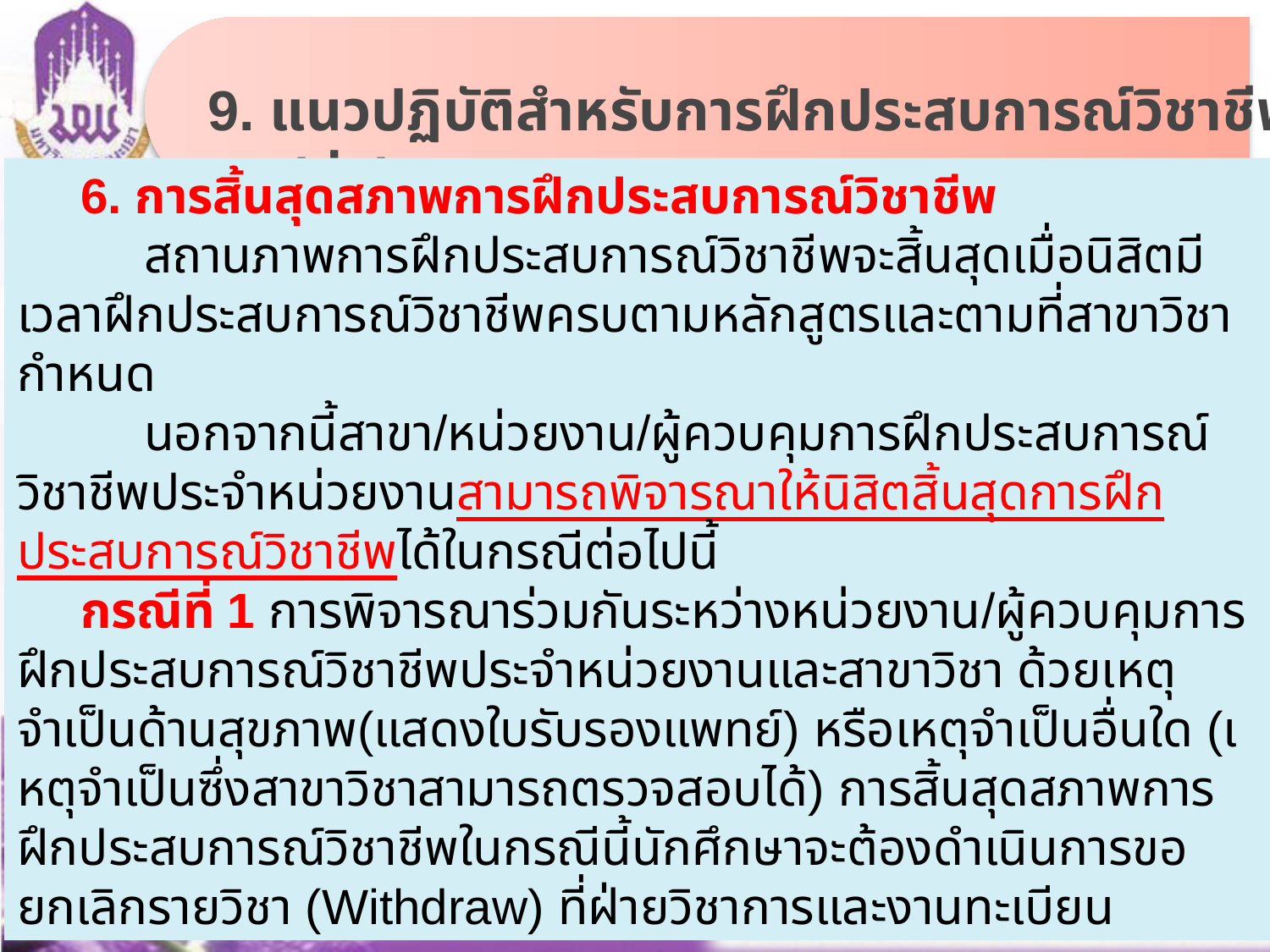

9. แนวปฏิบัติสำหรับการฝึกประสบการณ์วิชาชีพครู (ต่อ)
6. การสิ้นสุดสภาพการฝึกประสบการณ์วิชาชีพ
	สถานภาพการฝึกประสบการณ์วิชาชีพจะสิ้นสุดเมื่อนิสิตมีเวลาฝึกประสบการณ์วิชาชีพครบตามหลักสูตรและตามที่สาขาวิชากำหนด
	นอกจากนี้สาขา/หน่วยงาน/ผู้ควบคุมการฝึกประสบการณ์วิชาชีพประจำหน่วยงานสามารถพิจารณาให้นิสิตสิ้นสุดการฝึกประสบการณ์วิชาชีพได้ในกรณีต่อไปนี้
กรณีที่ 1 การพิจารณาร่วมกันระหว่างหน่วยงาน/ผู้ควบคุมการฝึกประสบการณ์วิชาชีพประจำหน่วยงานและสาขาวิชา ด้วยเหตุจำเป็นด้านสุขภาพ(แสดงใบรับรองแพทย์) หรือเหตุจำเป็นอื่นใด (เหตุจำเป็นซึ่งสาขาวิชาสามารถตรวจสอบได้) การสิ้นสุดสภาพการฝึกประสบการณ์วิชาชีพในกรณีนี้นักศึกษาจะต้องดำเนินการขอยกเลิกรายวิชา (Withdraw) ที่ฝ่ายวิชาการและงานทะเบียน